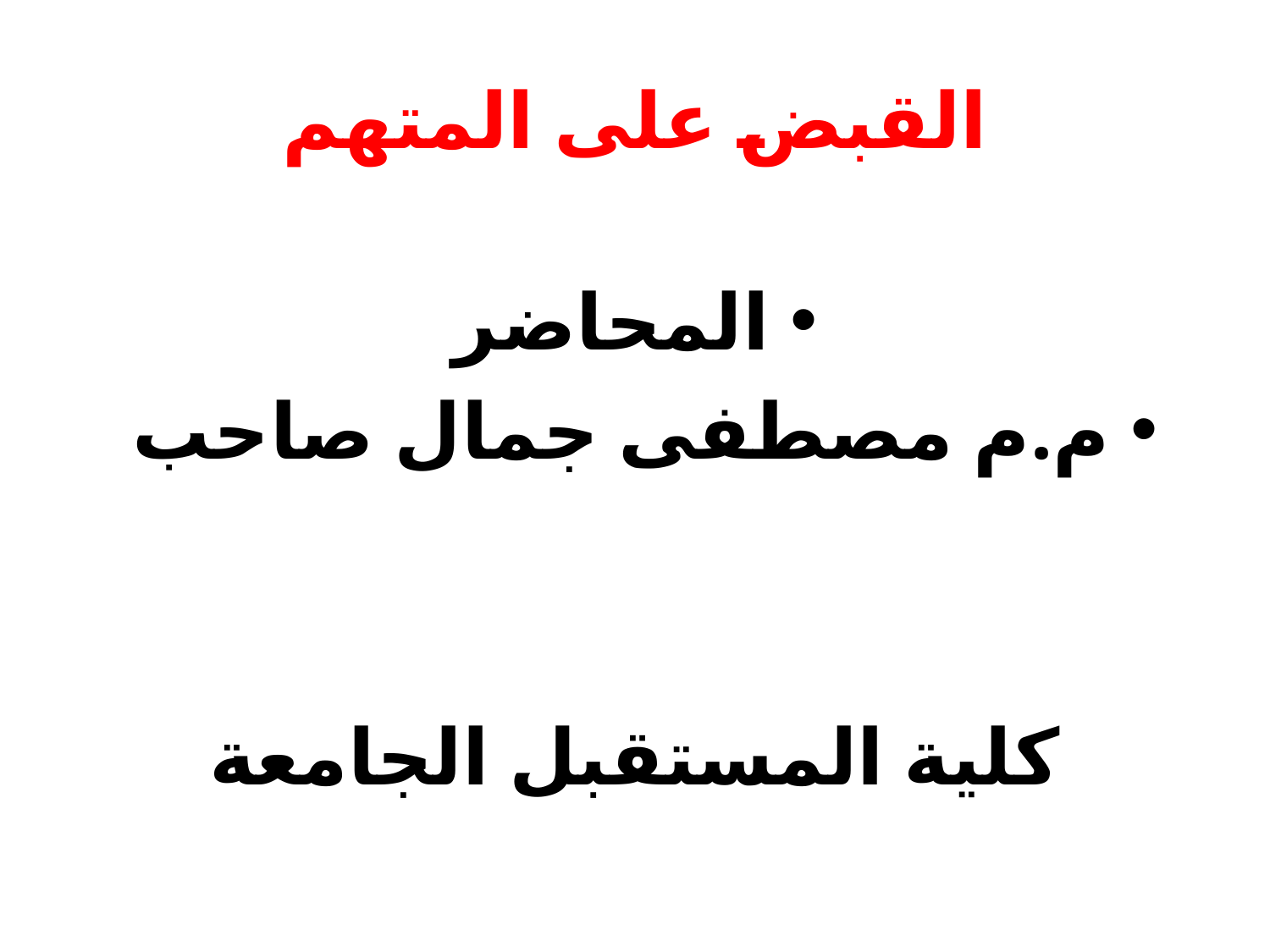

# القبض على المتهم
المحاضر
م.م مصطفى جمال صاحب

كلية المستقبل الجامعة